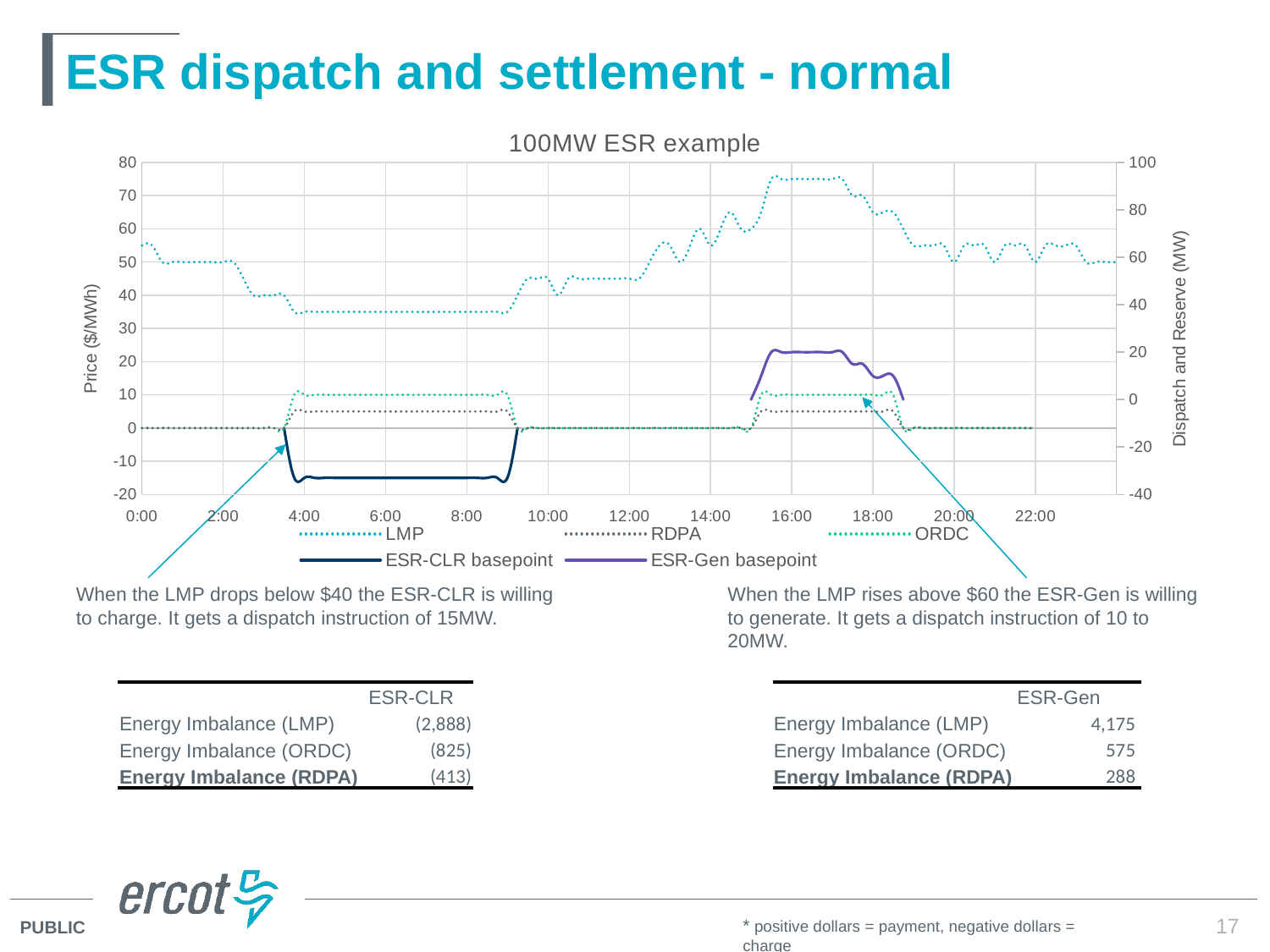

# ESR dispatch and settlement - normal

### Chart: 100MW ESR example

| Category | LMP | RDPA | ORDC | ESR-CLR basepoint | ESR-Gen basepoint |
|---|---|---|---|---|---|
When the LMP drops below $40 the ESR-CLR is willing to charge. It gets a dispatch instruction of 15MW.

When the LMP rises above $60 the ESR-Gen is willing to generate. It gets a dispatch instruction of 10 to 20MW.
|  | ESR-CLR |
| --- | --- |
| Energy Imbalance (LMP) | (2,888) |
| Energy Imbalance (ORDC) | (825) |
| Energy Imbalance (RDPA) | (413) |
|  | ESR-Gen |
| --- | --- |
| Energy Imbalance (LMP) | 4,175 |
| Energy Imbalance (ORDC) | 575 |
| Energy Imbalance (RDPA) | 288 |
* positive dollars = payment, negative dollars = charge
17